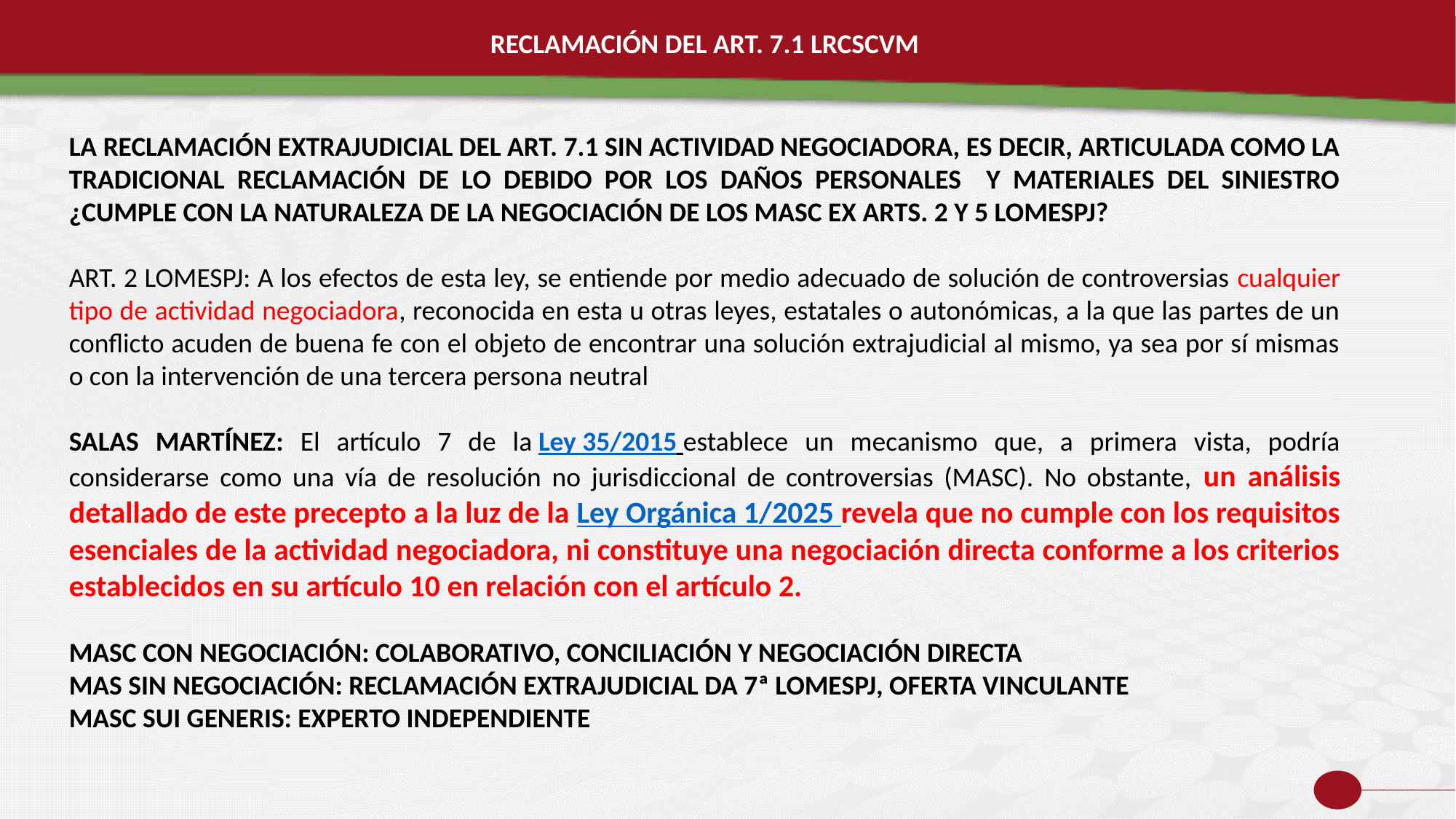

RECLAMACIÓN DEL ART. 7.1 LRCSCVM
LA RECLAMACIÓN EXTRAJUDICIAL DEL ART. 7.1 SIN ACTIVIDAD NEGOCIADORA, ES DECIR, ARTICULADA COMO LA TRADICIONAL RECLAMACIÓN DE LO DEBIDO POR LOS DAÑOS PERSONALES  Y MATERIALES DEL SINIESTRO ¿CUMPLE CON LA NATURALEZA DE LA NEGOCIACIÓN DE LOS MASC EX ARTS. 2 Y 5 LOMESPJ?

ART. 2 LOMESPJ: A los efectos de esta ley, se entiende por medio adecuado de solución de controversias cualquier tipo de actividad negociadora, reconocida en esta u otras leyes, estatales o autonómicas, a la que las partes de un conflicto acuden de buena fe con el objeto de encontrar una solución extrajudicial al mismo, ya sea por sí mismas o con la intervención de una tercera persona neutral

SALAS MARTÍNEZ: El artículo 7 de la Ley 35/2015 establece un mecanismo que, a primera vista, podría considerarse como una vía de resolución no jurisdiccional de controversias (MASC). No obstante, un análisis detallado de este precepto a la luz de la Ley Orgánica 1/2025 revela que no cumple con los requisitos esenciales de la actividad negociadora, ni constituye una negociación directa conforme a los criterios establecidos en su artículo 10 en relación con el artículo 2.

MASC CON NEGOCIACIÓN: COLABORATIVO, CONCILIACIÓN Y NEGOCIACIÓN DIRECTA
MAS SIN NEGOCIACIÓN: RECLAMACIÓN EXTRAJUDICIAL DA 7ª LOMESPJ, OFERTA VINCULANTE
MASC SUI GENERIS: EXPERTO INDEPENDIENTE